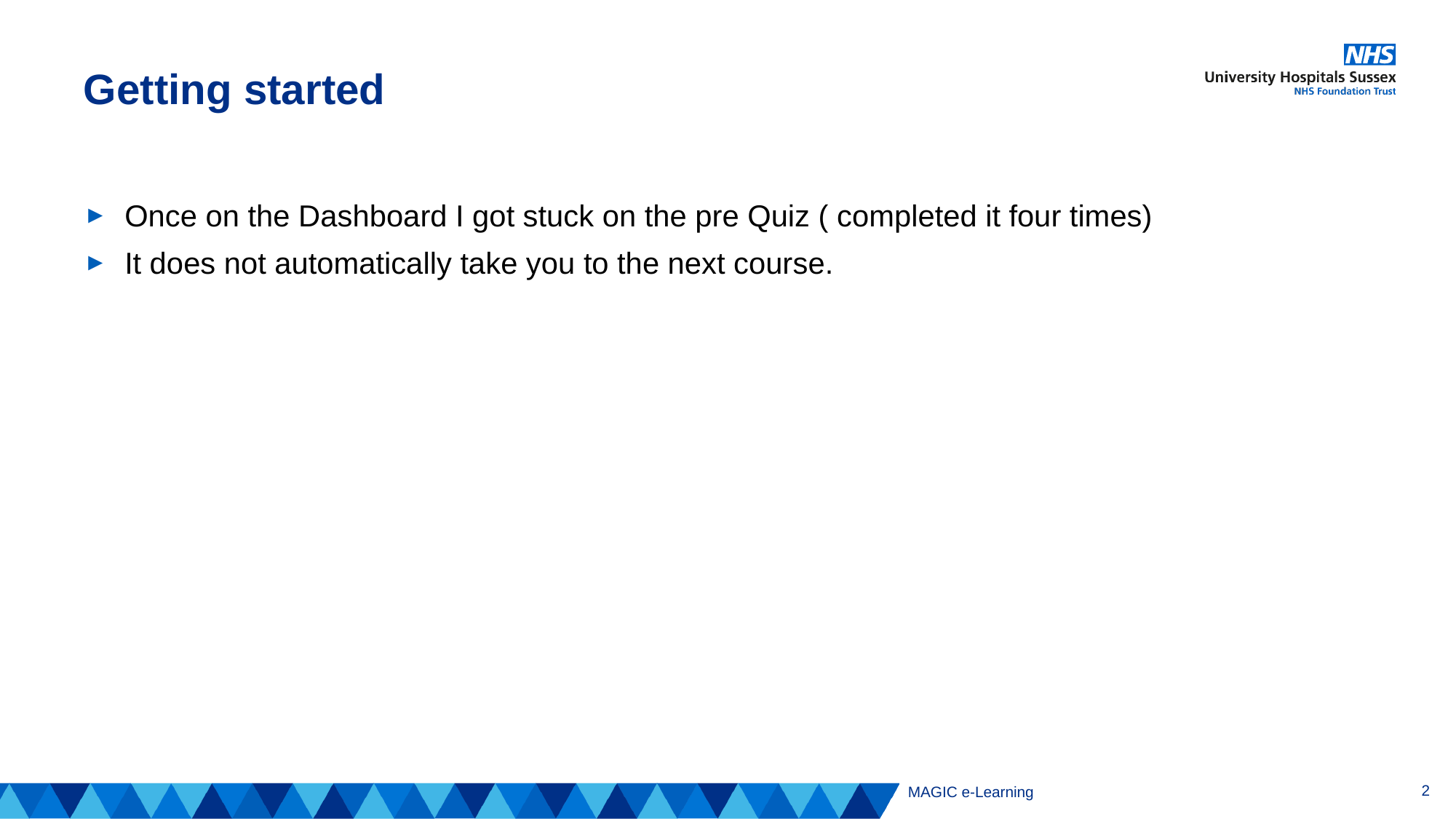

# Getting started
Once on the Dashboard I got stuck on the pre Quiz ( completed it four times)
It does not automatically take you to the next course.
2
MAGIC e-Learning